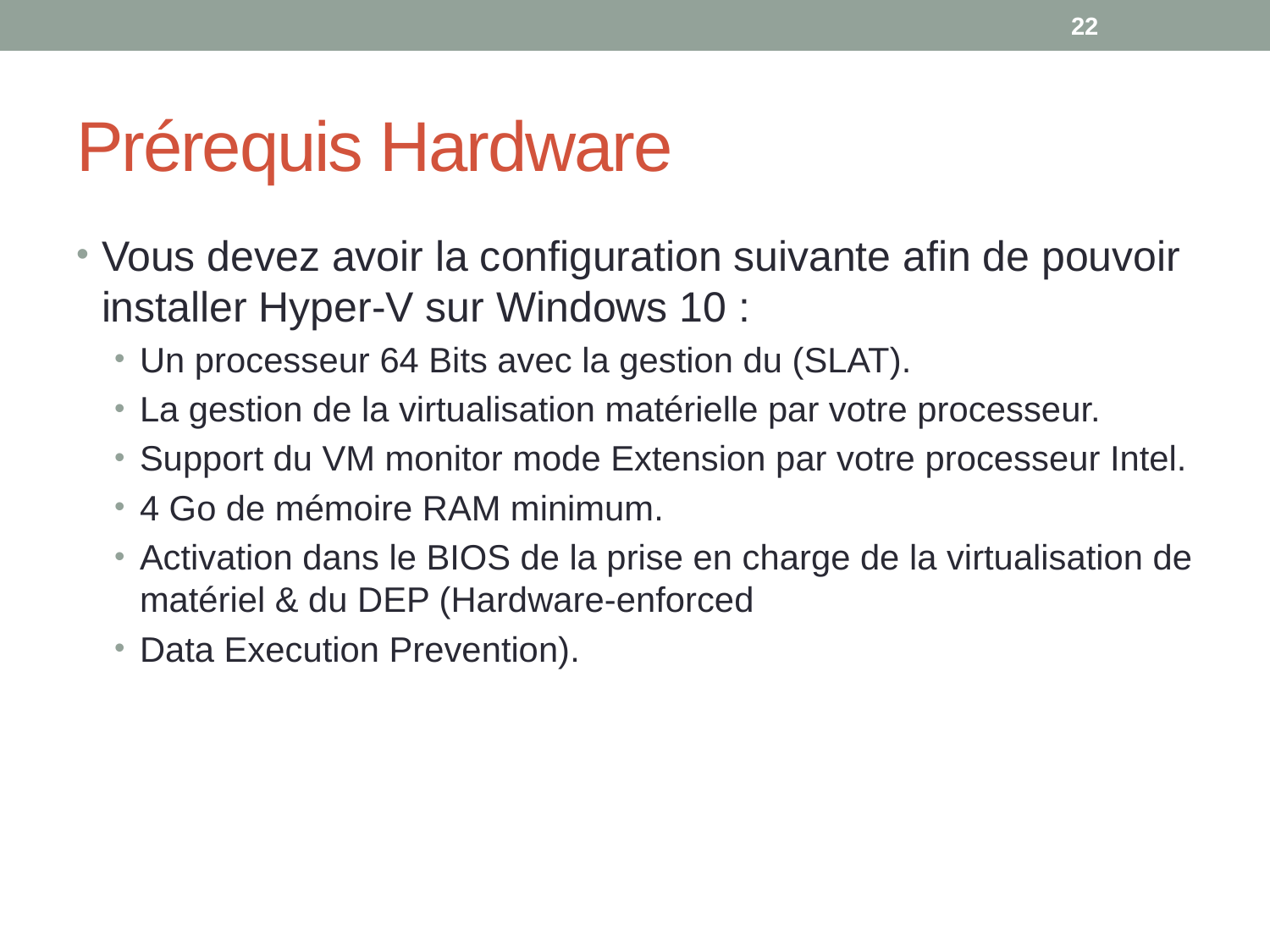

22
# Prérequis Hardware
Vous devez avoir la configuration suivante afin de pouvoir installer Hyper-V sur Windows 10 :
Un processeur 64 Bits avec la gestion du (SLAT).
La gestion de la virtualisation matérielle par votre processeur.
Support du VM monitor mode Extension par votre processeur Intel.
4 Go de mémoire RAM minimum.
Activation dans le BIOS de la prise en charge de la virtualisation de matériel & du DEP (Hardware-enforced
Data Execution Prevention).